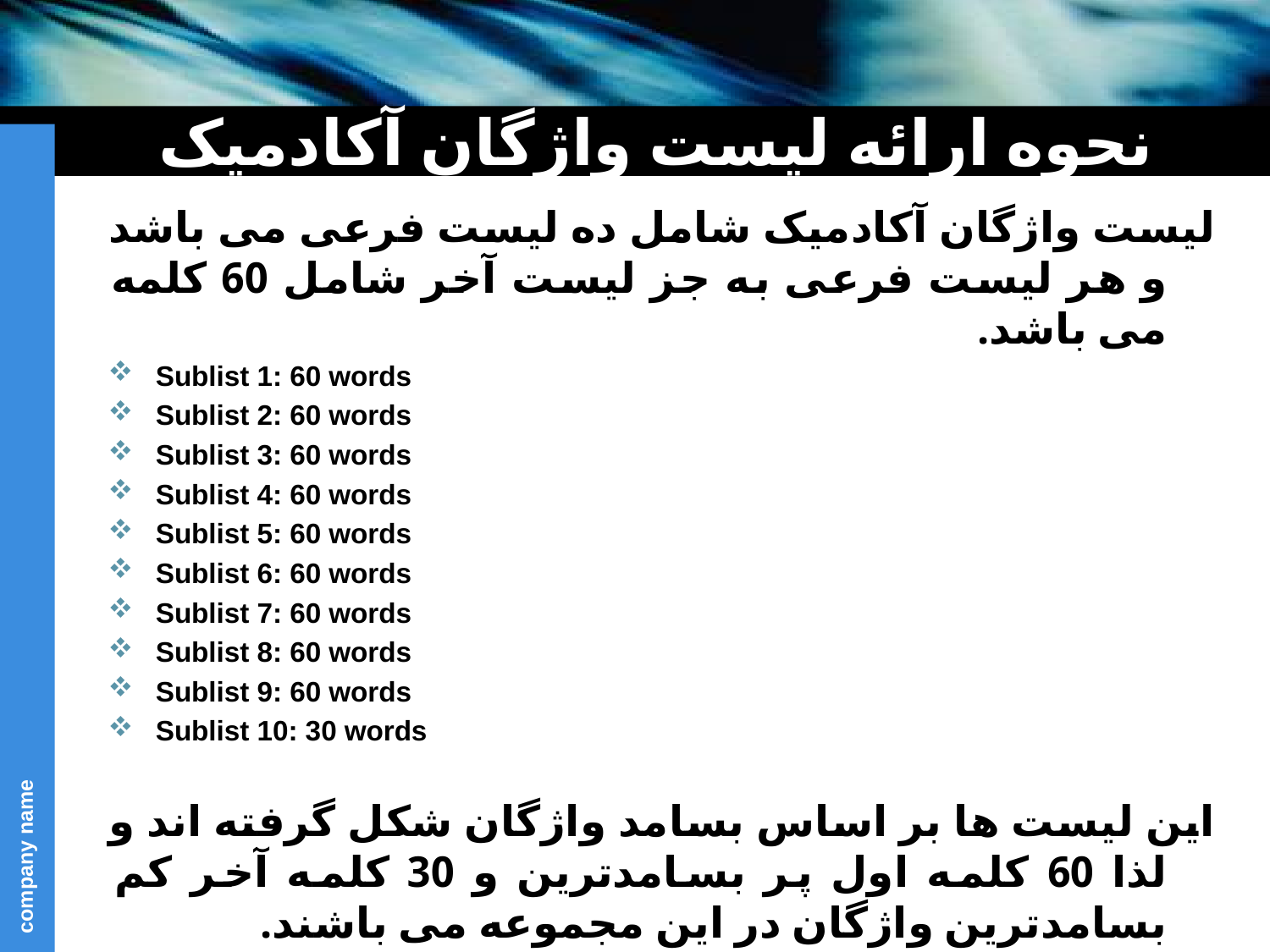

# نحوه ارائه لیست واژگان آکادمیک
	لیست واژگان آکادمیک شامل ده لیست فرعی می باشد و هر لیست فرعی به جز لیست آخر شامل 60 کلمه می باشد.
Sublist 1: 60 words
Sublist 2: 60 words
Sublist 3: 60 words
Sublist 4: 60 words
Sublist 5: 60 words
Sublist 6: 60 words
Sublist 7: 60 words
Sublist 8: 60 words
Sublist 9: 60 words
Sublist 10: 30 words

	این لیست ها بر اساس بسامد واژگان شکل گرفته اند و لذا 60 کلمه اول پر بسامدترین و 30 کلمه آخر کم بسامدترین واژگان در این مجموعه می باشند.